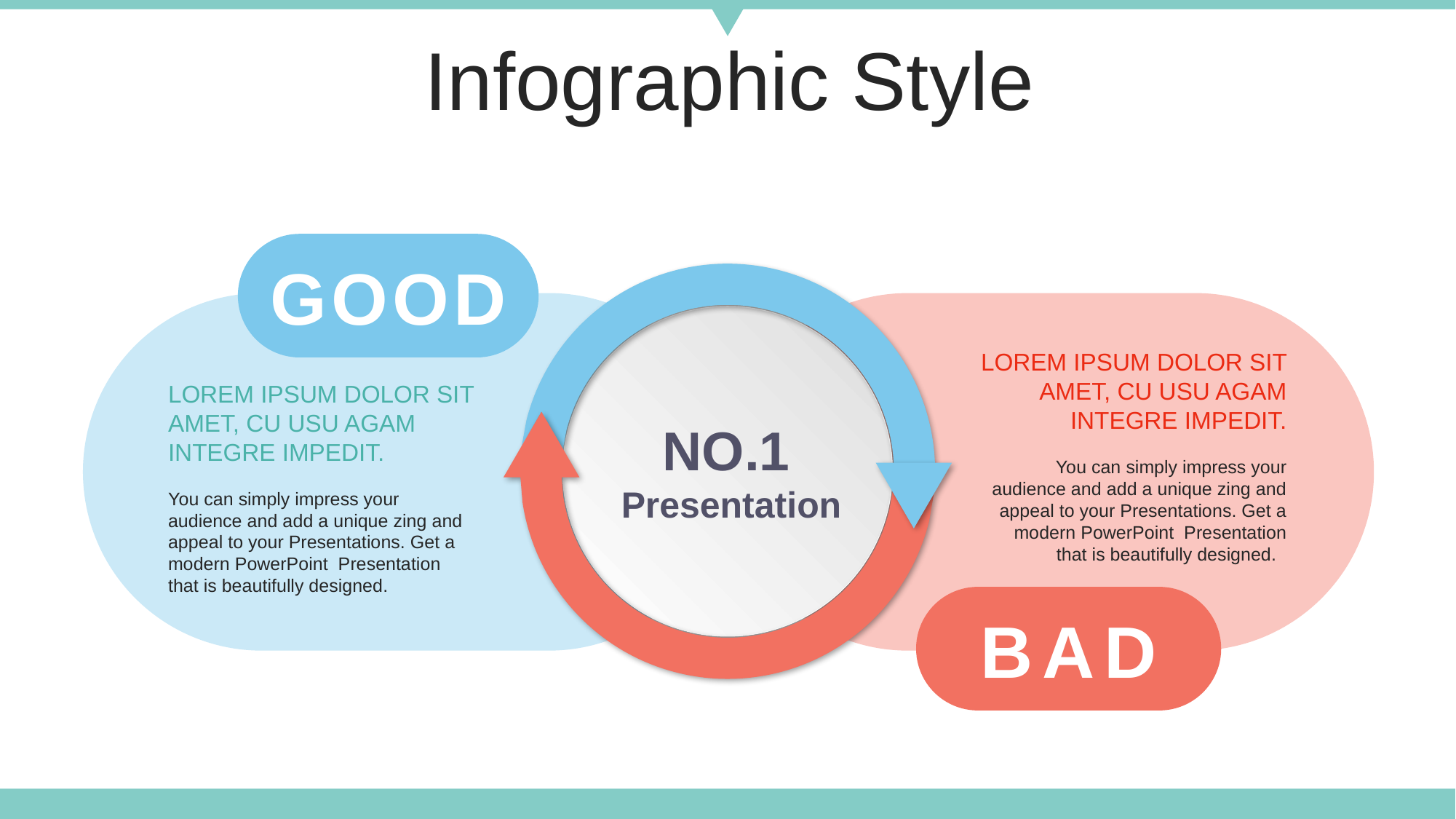

Infographic Style
GOOD

LOREM IPSUM DOLOR SIT AMET, CU USU AGAM INTEGRE IMPEDIT.
You can simply impress your audience and add a unique zing and appeal to your Presentations. Get a modern PowerPoint  Presentation that is beautifully designed.
LOREM IPSUM DOLOR SIT AMET, CU USU AGAM INTEGRE IMPEDIT.
You can simply impress your audience and add a unique zing and appeal to your Presentations. Get a modern PowerPoint  Presentation that is beautifully designed.
NO.1
Presentation

BAD